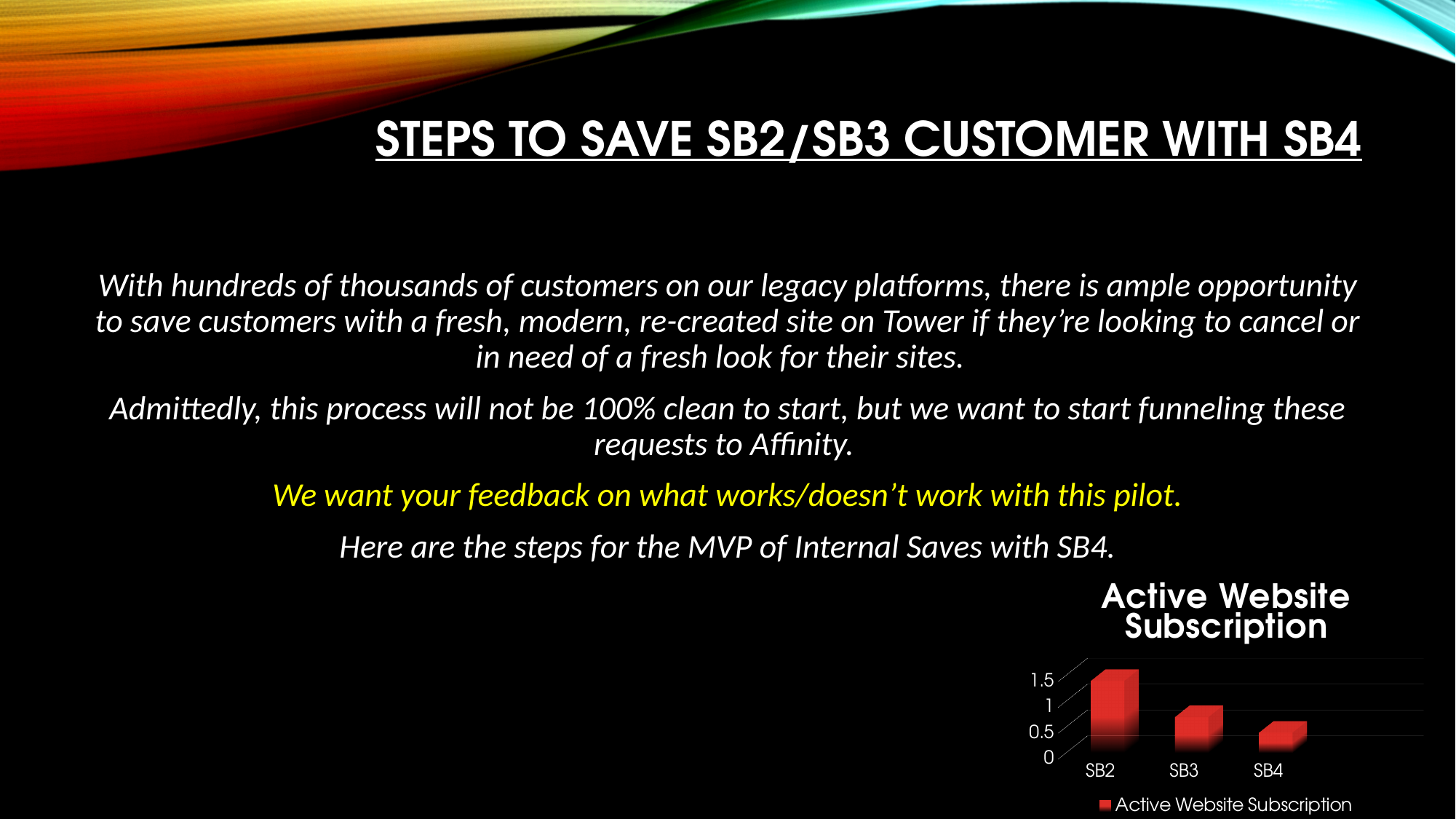

# Steps to Save SB2/SB3 Customer with SB4
With hundreds of thousands of customers on our legacy platforms, there is ample opportunity to save customers with a fresh, modern, re-created site on Tower if they’re looking to cancel or in need of a fresh look for their sites.
Admittedly, this process will not be 100% clean to start, but we want to start funneling these requests to Affinity.
We want your feedback on what works/doesn’t work with this pilot.
Here are the steps for the MVP of Internal Saves with SB4.

[unsupported chart]